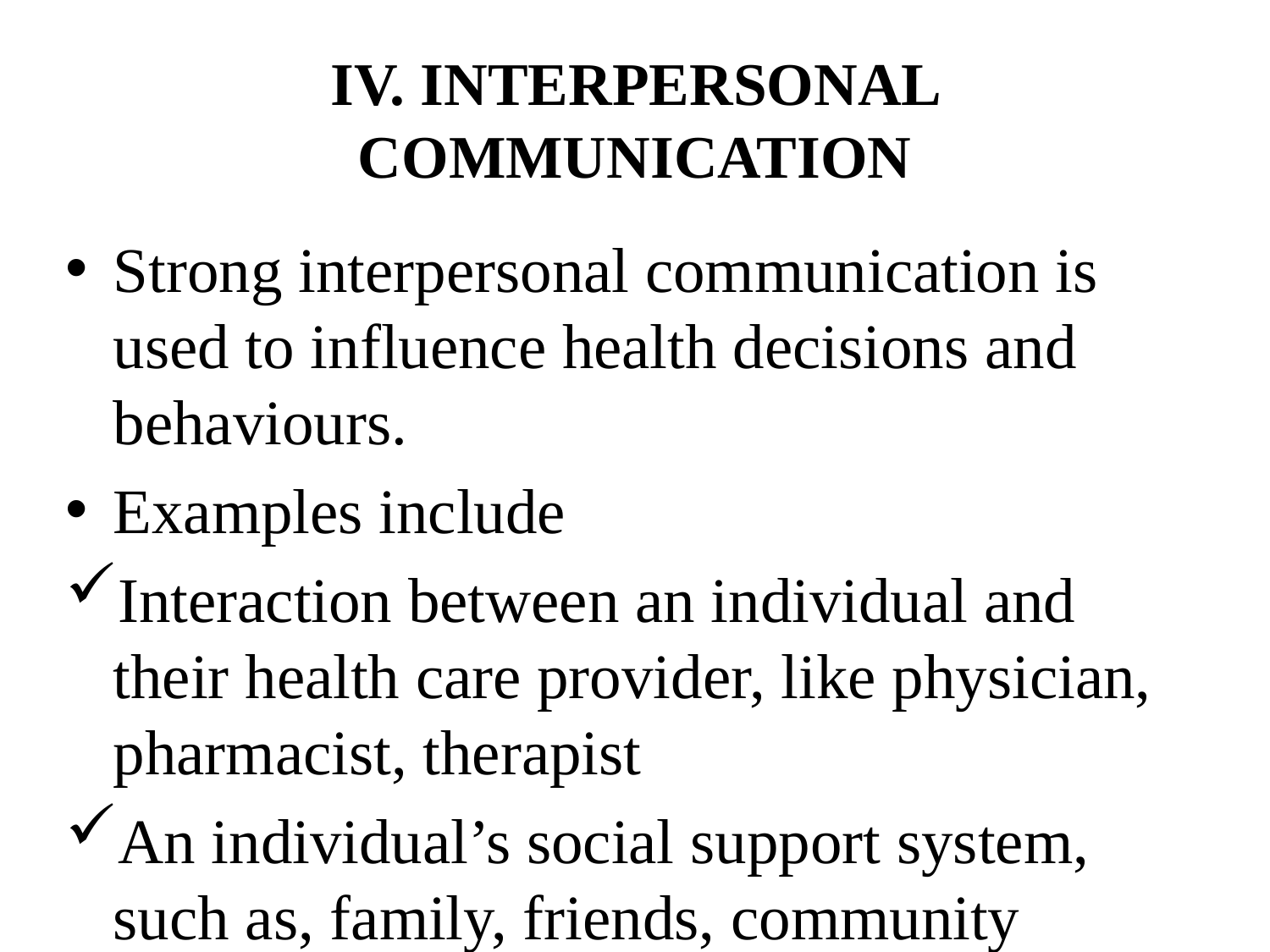

# IV. INTERPERSONAL COMMUNICATION
Strong interpersonal communication is used to influence health decisions and behaviours.
Examples include
Interaction between an individual and their health care provider, like physician, pharmacist, therapist
An individual’s social support system, such as, family, friends, community